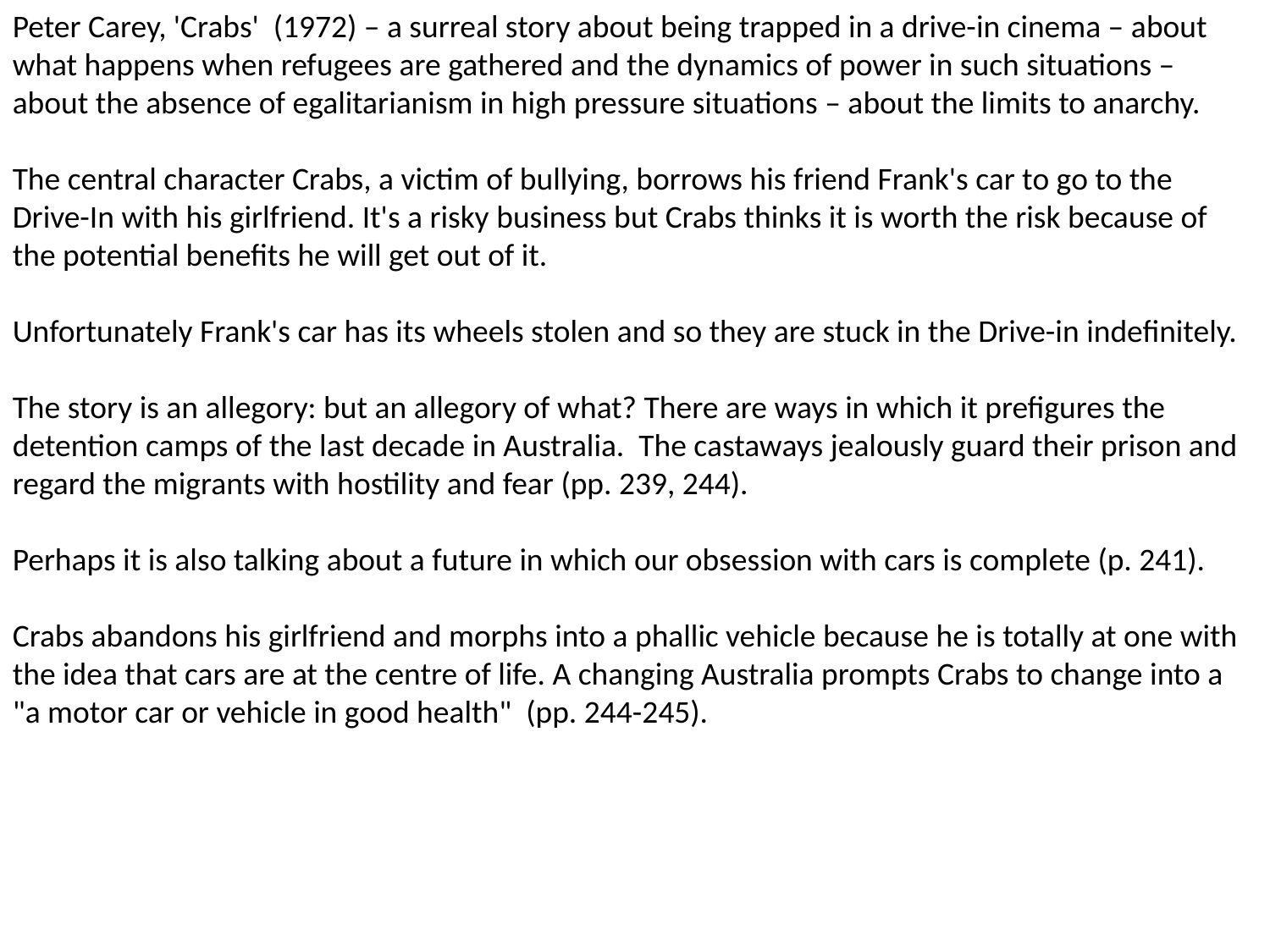

Peter Carey, 'Crabs'  (1972) – a surreal story about being trapped in a drive-in cinema – about what happens when refugees are gathered and the dynamics of power in such situations – about the absence of egalitarianism in high pressure situations – about the limits to anarchy.

The central character Crabs, a victim of bullying, borrows his friend Frank's car to go to the Drive-In with his girlfriend. It's a risky business but Crabs thinks it is worth the risk because of the potential benefits he will get out of it.

Unfortunately Frank's car has its wheels stolen and so they are stuck in the Drive-in indefinitely.

The story is an allegory: but an allegory of what? There are ways in which it prefigures the detention camps of the last decade in Australia.  The castaways jealously guard their prison and regard the migrants with hostility and fear (pp. 239, 244).

Perhaps it is also talking about a future in which our obsession with cars is complete (p. 241).

Crabs abandons his girlfriend and morphs into a phallic vehicle because he is totally at one with the idea that cars are at the centre of life. A changing Australia prompts Crabs to change into a "a motor car or vehicle in good health"  (pp. 244-245).